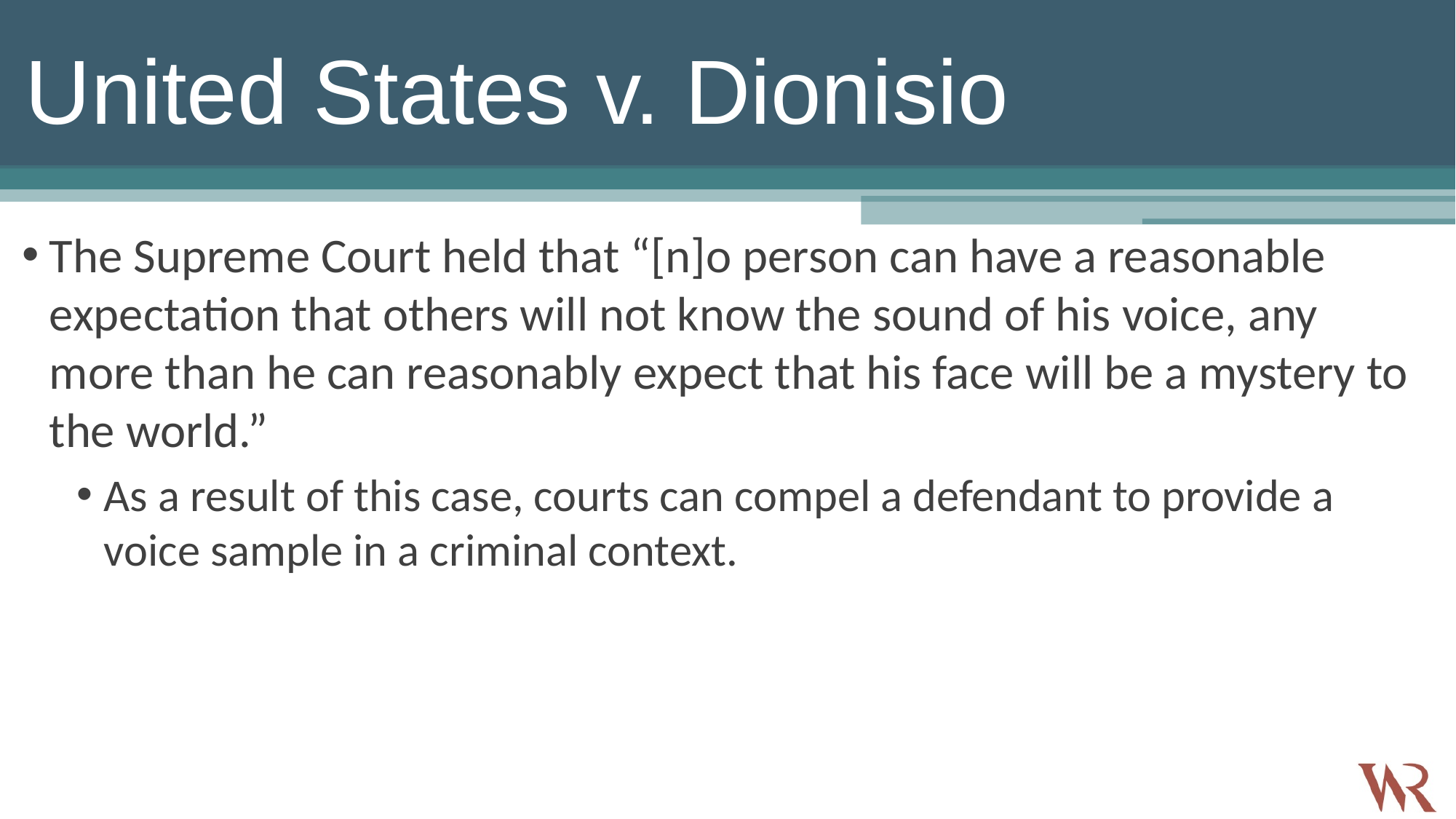

# United States v. Dionisio
The Supreme Court held that “[n]o person can have a reasonable expectation that others will not know the sound of his voice, any more than he can reasonably expect that his face will be a mystery to the world.”
As a result of this case, courts can compel a defendant to provide a voice sample in a criminal context.